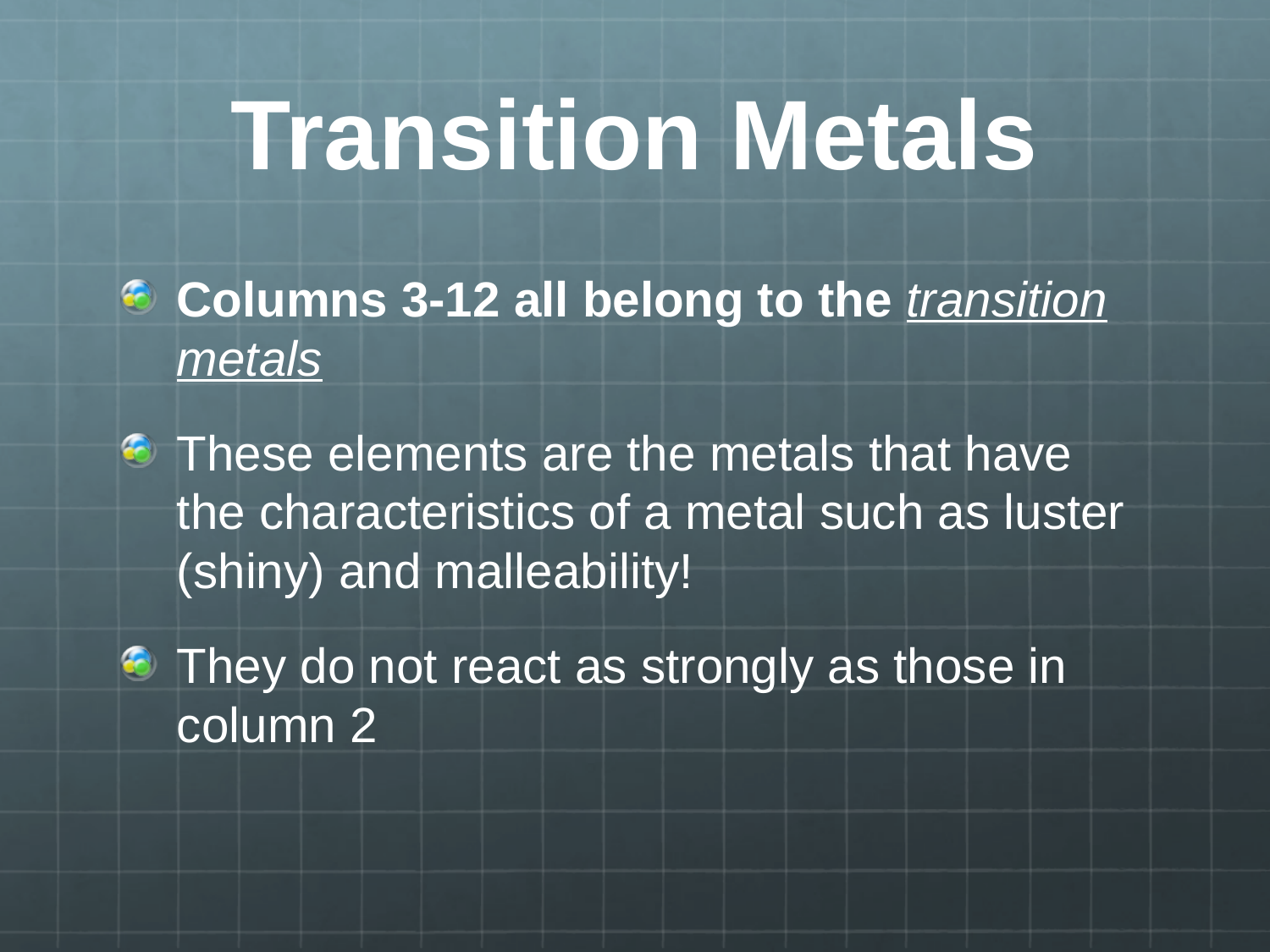

# Transition Metals
Columns 3-12 all belong to the transition metals
These elements are the metals that have the characteristics of a metal such as luster (shiny) and malleability!
They do not react as strongly as those in column 2